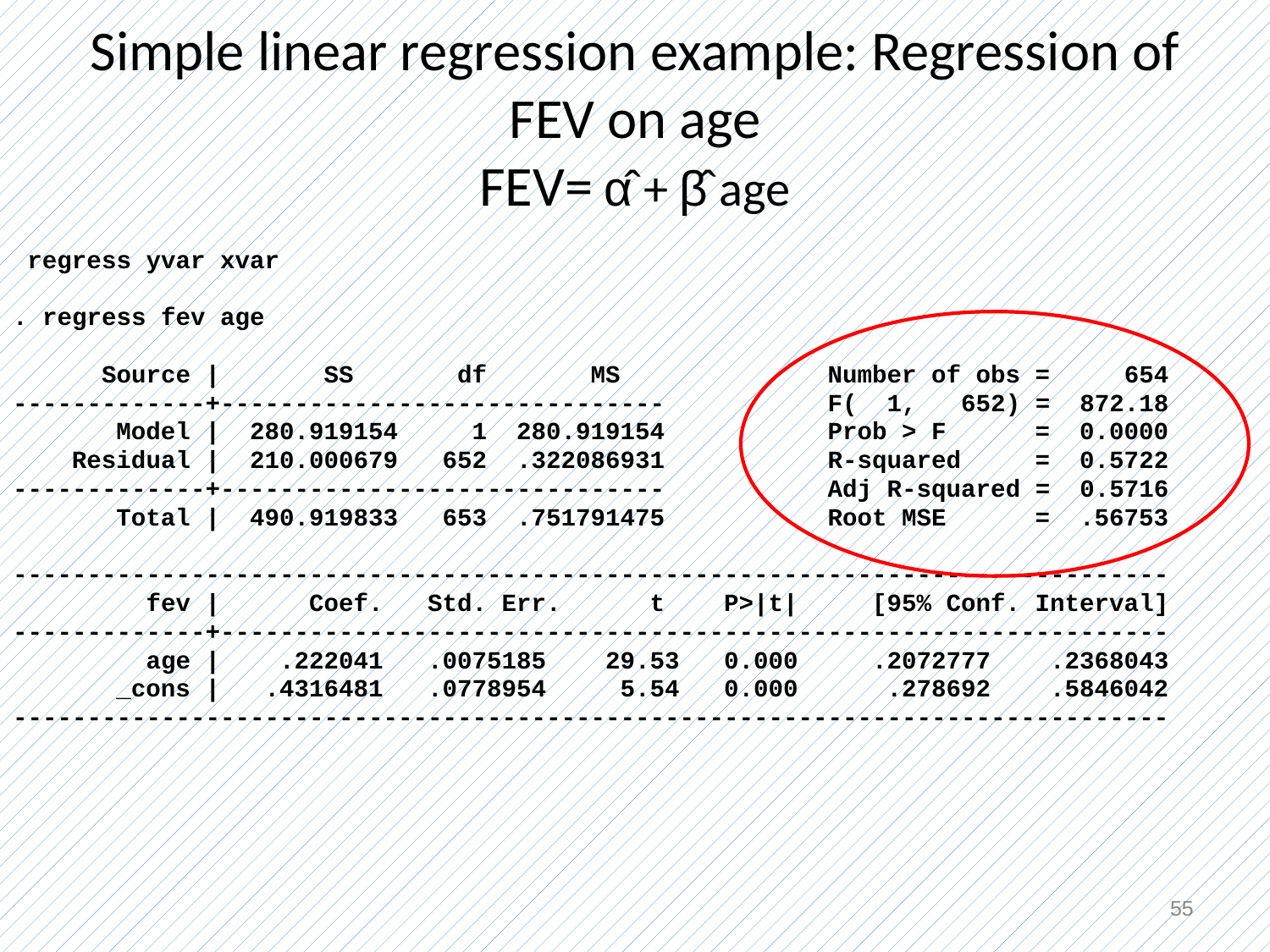

# Simple linear regression example: Regression of FEV on age FEV= α̂ + β̂ age
 regress yvar xvar

. regress fev age

      Source |       SS       df       MS              Number of obs =     654
-------------+------------------------------           F(  1,   652) =  872.18
       Model |  280.919154     1  280.919154           Prob > F      =  0.0000
    Residual |  210.000679   652  .322086931           R-squared     =  0.5722
-------------+------------------------------           Adj R-squared =  0.5716
       Total |  490.919833   653  .751791475           Root MSE      =  .56753

------------------------------------------------------------------------------
         fev |      Coef.   Std. Err.      t    P>|t|     [95% Conf. Interval]
-------------+----------------------------------------------------------------
         age |    .222041   .0075185    29.53   0.000     .2072777    .2368043
       _cons |   .4316481   .0778954     5.54   0.000      .278692    .5846042
------------------------------------------------------------------------------

55